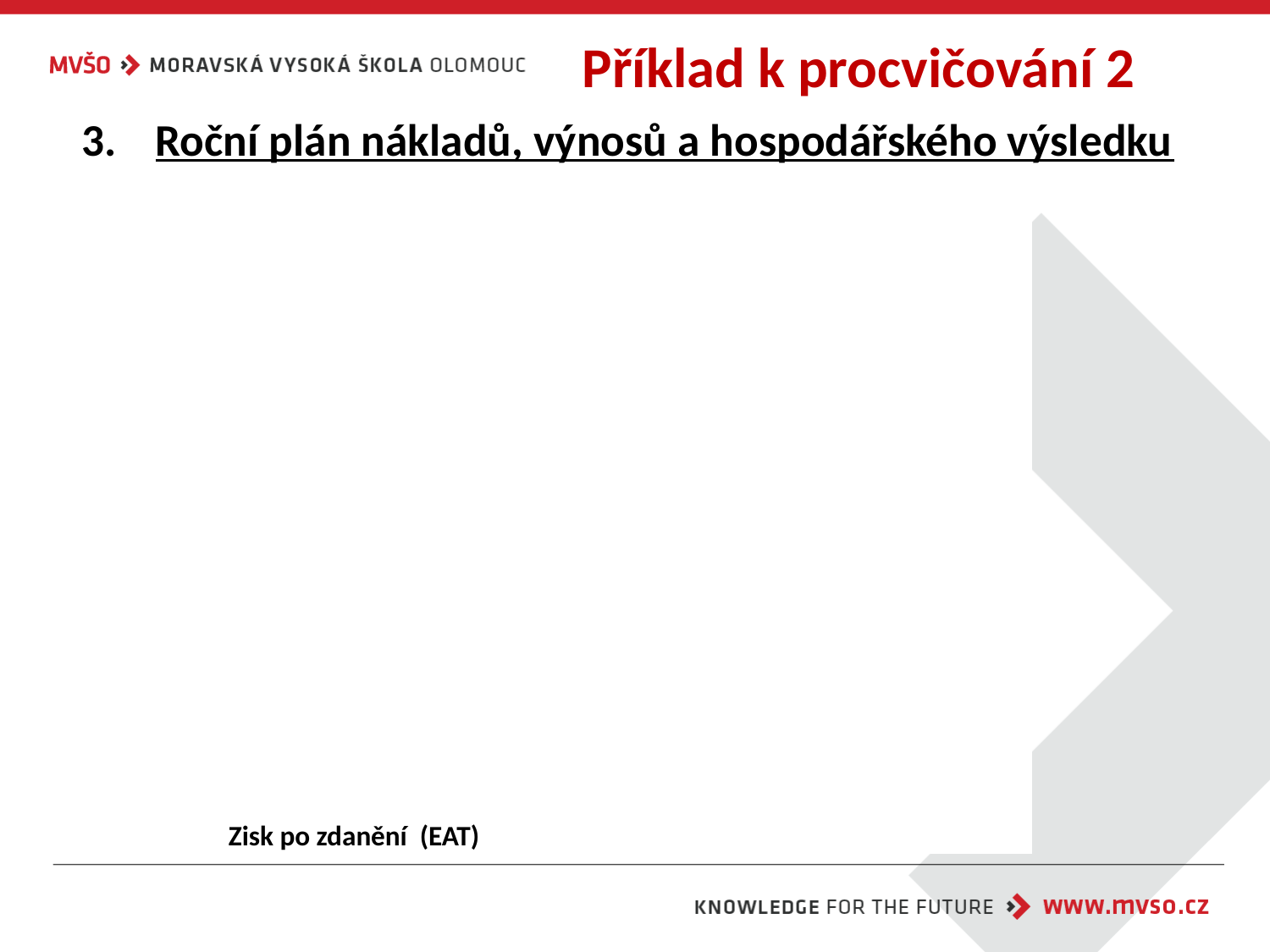

# Příklad k procvičování 2
Roční plán nákladů, výnosů a hospodářského výsledku
|  |  |  |  |  |  |  |
| --- | --- | --- | --- | --- | --- | --- |
|  |  |  |  |  |  |  |
|  |  |  |  |  |  |  |
|  |  |  |  |  |  |  |
|  |  |  |  |  |  |  |
|  |  |  |  |  |  |  |
|  |  |  |  |  |  |  |
|  |  |  |  |  |  |  |
|  |  |  |  |  |  |  |
|  |  |  |  |  |  |  |
|  |  |  |  |  |  |  |
|  |  |  |  |  |  |  |
|  |  |  |  |  |  |  |
|  |  |  |  |  |  |  |
|  |  |  |  |  |  |  |
|  |  |  |  |  |  |  |
|  |  |  |  |  |  |  |
|  |  |  |  |  |  |  |
|  |  |  |  |  |  |  |
| Zisk po zdanění (EAT) |  |  |  |  |  |  |